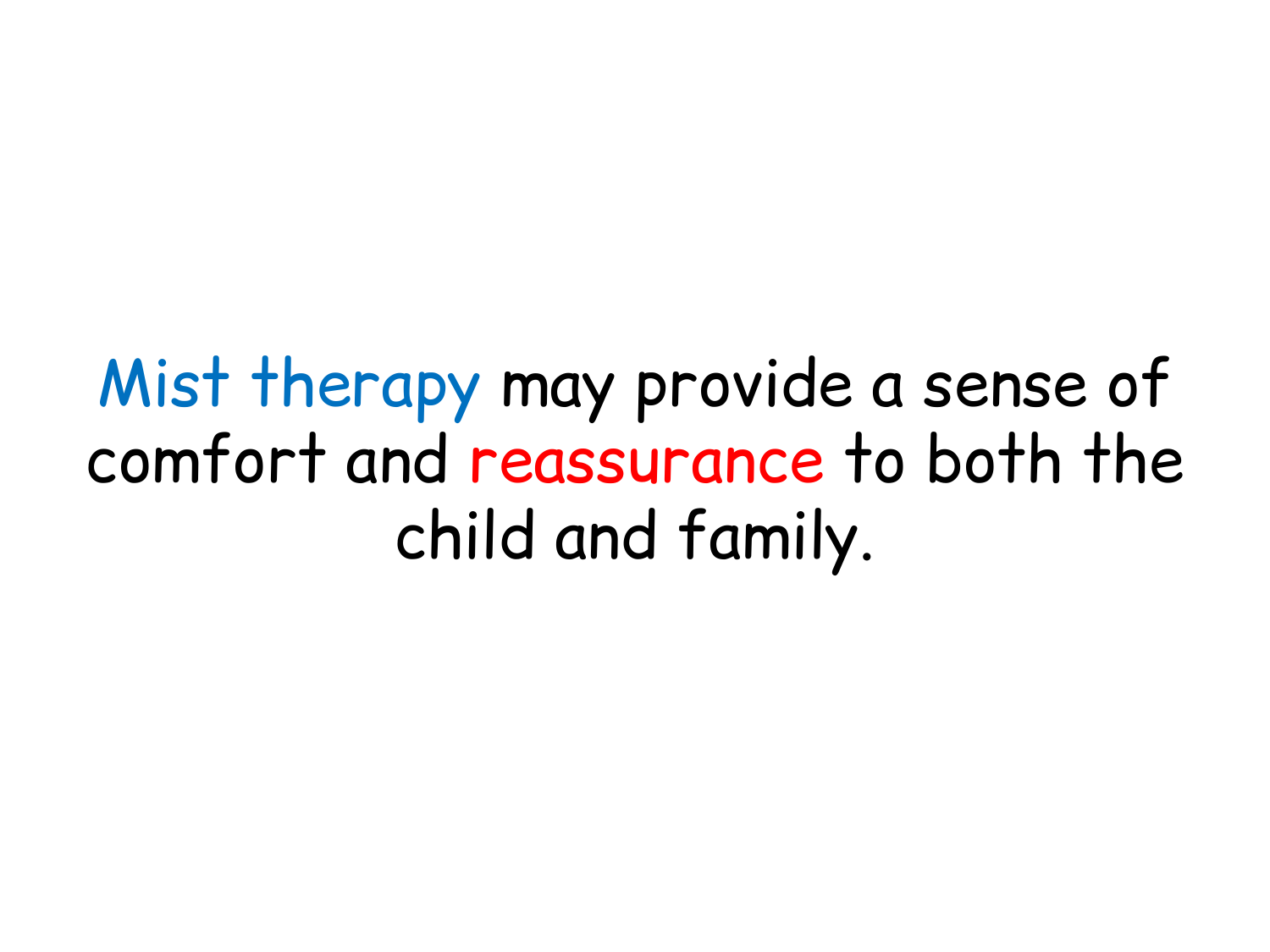

Mist therapy may provide a sense of comfort and reassurance to both the child and family.